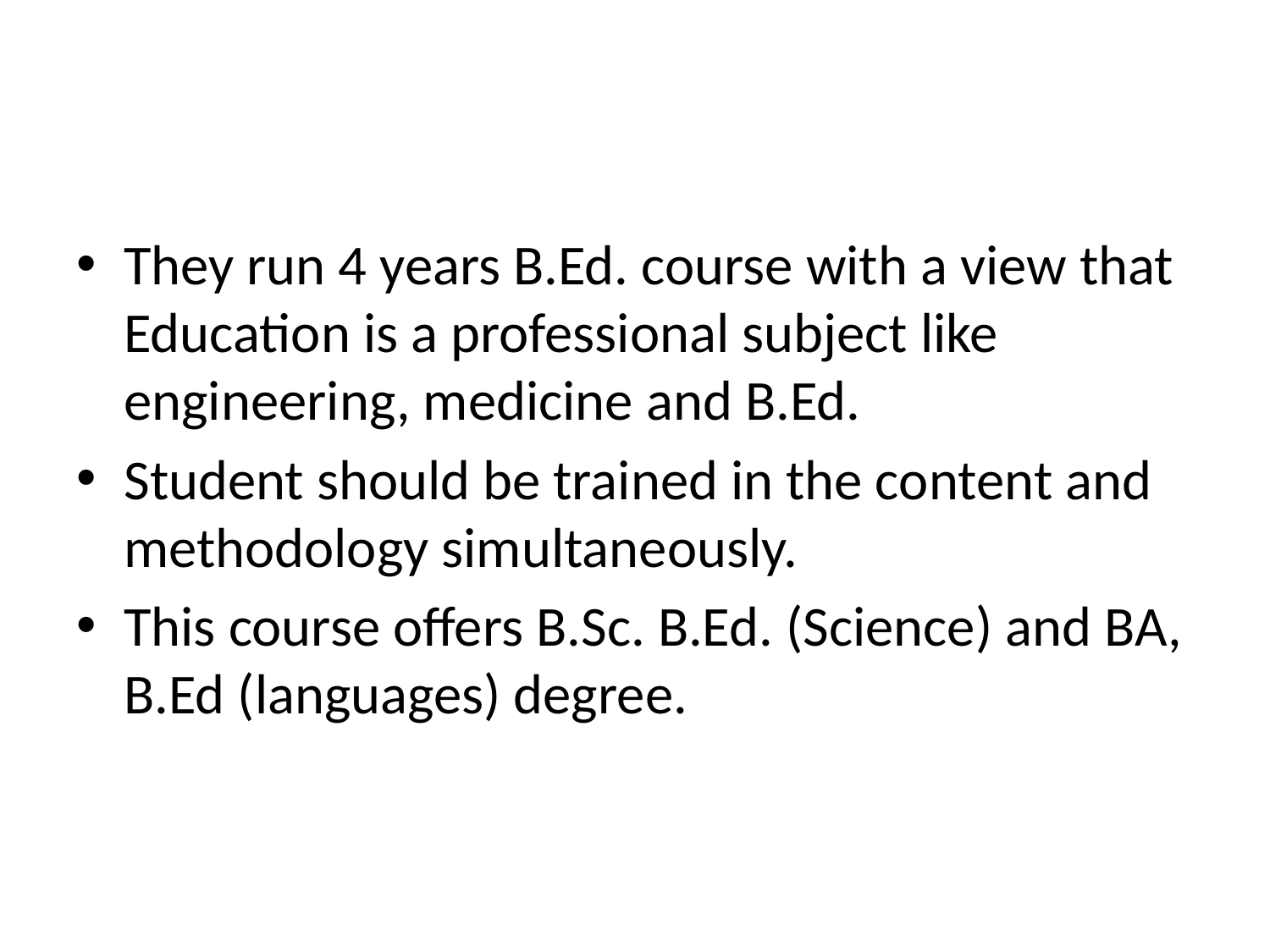

They run 4 years B.Ed. course with a view that Education is a professional subject like engineering, medicine and B.Ed.
Student should be trained in the content and methodology simultaneously.
This course offers B.Sc. B.Ed. (Science) and BA, B.Ed (languages) degree.